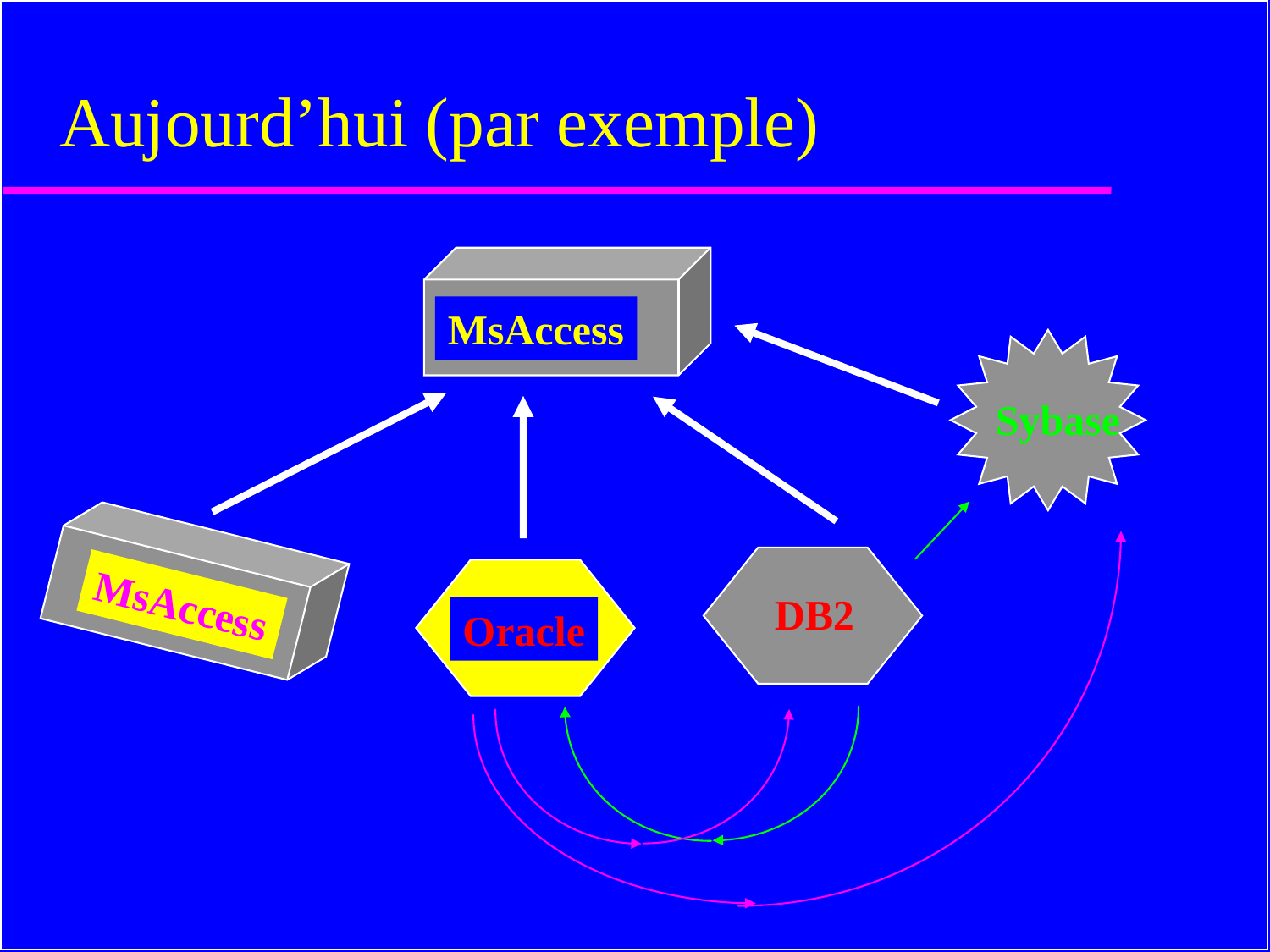

# Aujourd’hui (par exemple)

MsAccess

Sybase

MsAccess
DB2
Oracle